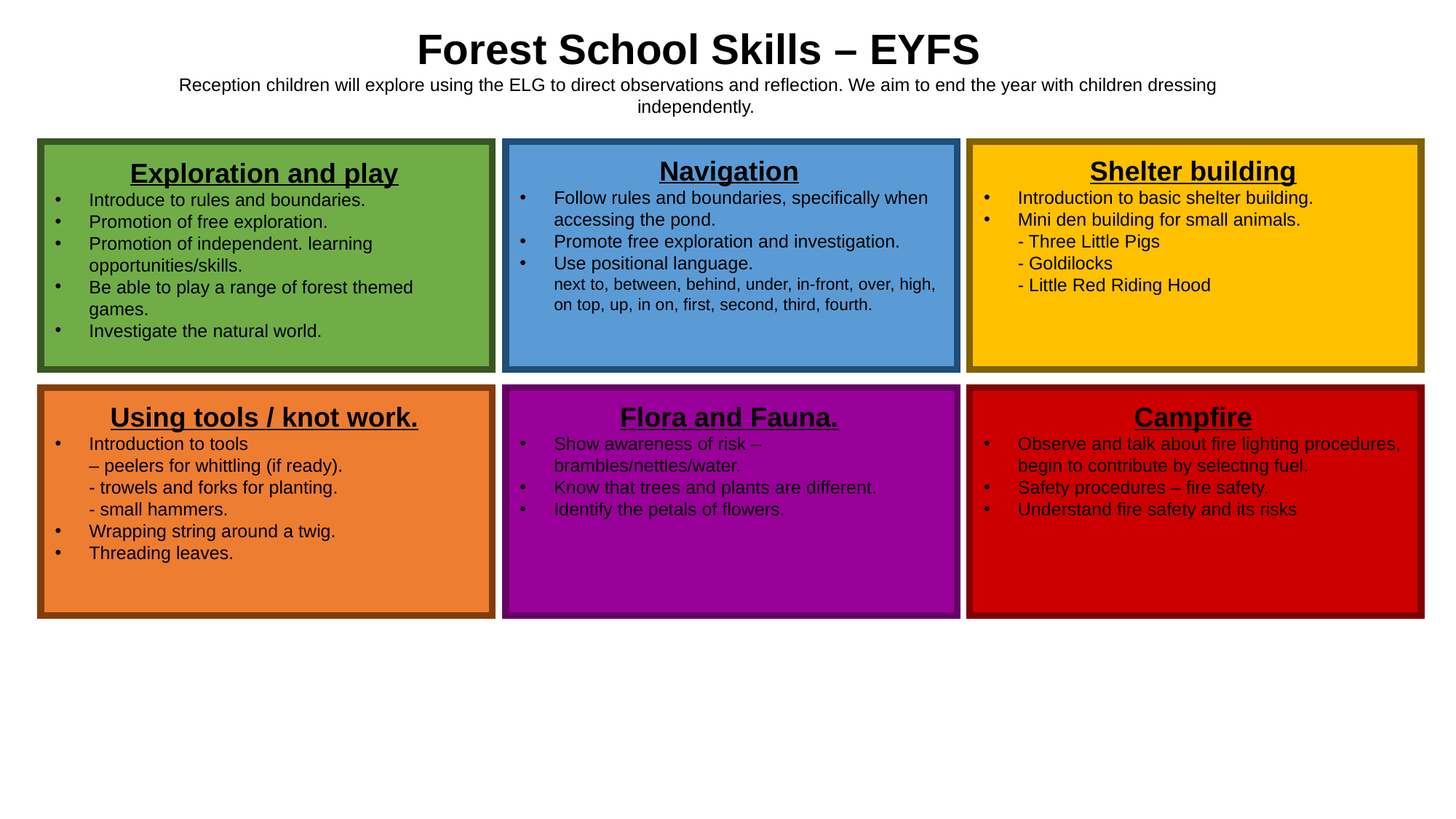

Forest School Skills – EYFS
Reception children will explore using the ELG to direct observations and reflection. We aim to end the year with children dressing independently.

Navigation
Follow rules and boundaries, specifically when accessing the pond.
Promote free exploration and investigation.
Use positional language.
next to, between, behind, under, in-front, over, high, on top, up, in on, first, second, third, fourth.

Shelter building
Introduction to basic shelter building.
Mini den building for small animals.
- Three Little Pigs
- Goldilocks
- Little Red Riding Hood
Exploration and play
Introduce to rules and boundaries.
Promotion of free exploration.
Promotion of independent. learning opportunities/skills.
Be able to play a range of forest themed games.
Investigate the natural world.

Using tools / knot work.
Introduction to tools
– peelers for whittling (if ready).
- trowels and forks for planting.
- small hammers.
Wrapping string around a twig.
Threading leaves.

Campfire
Observe and talk about fire lighting procedures, begin to contribute by selecting fuel.
Safety procedures – fire safety.
Understand fire safety and its risks
Flora and Fauna.
Show awareness of risk – brambles/nettles/water.
Know that trees and plants are different.
Identify the petals of flowers.